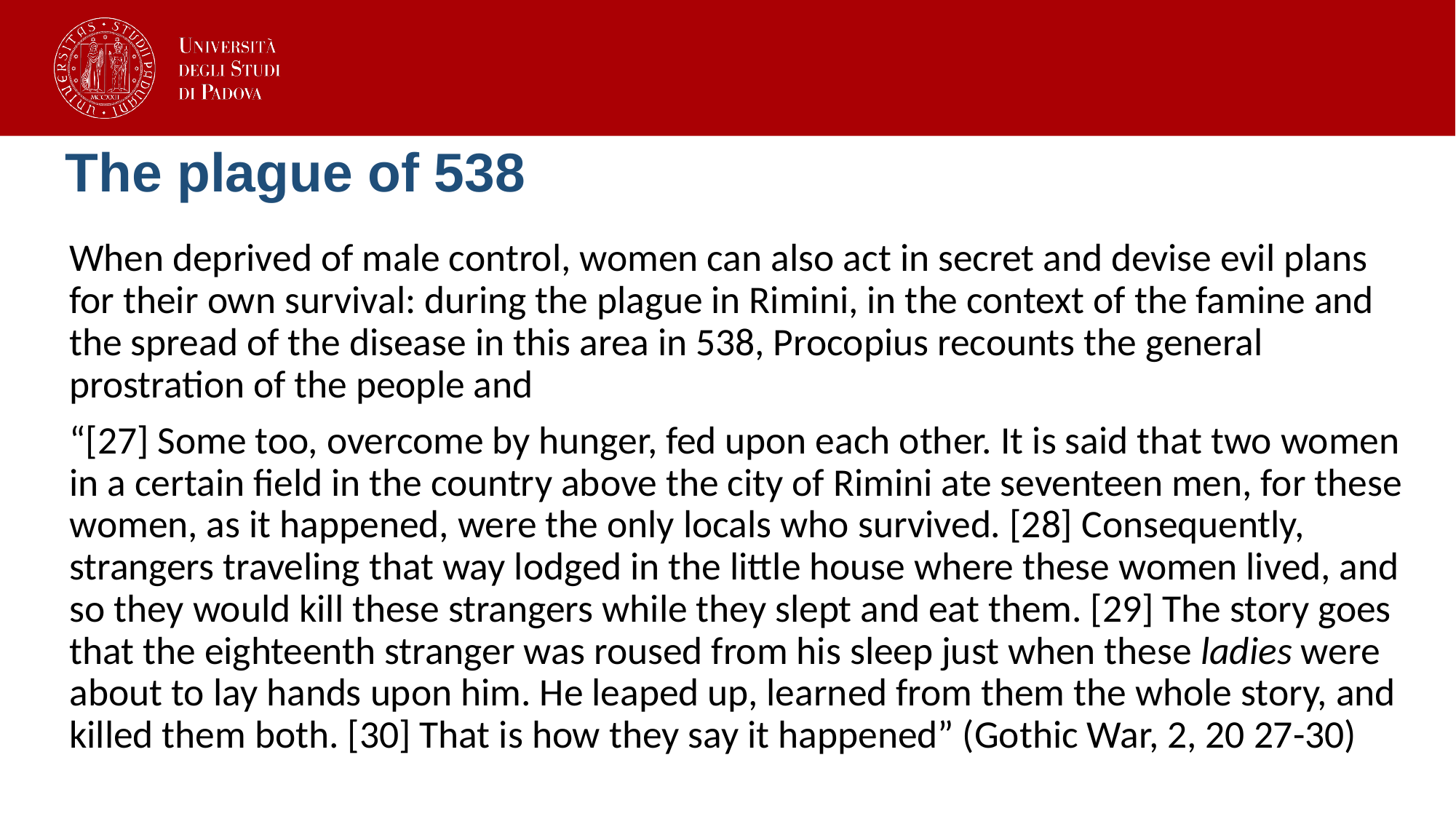

# The plague of 538
When deprived of male control, women can also act in secret and devise evil plans for their own survival: during the plague in Rimini, in the context of the famine and the spread of the disease in this area in 538, Procopius recounts the general prostration of the people and
“[27] Some too, overcome by hunger, fed upon each other. It is said that two women in a certain field in the country above the city of Rimini ate seventeen men, for these women, as it happened, were the only locals who survived. [28] Consequently, strangers traveling that way lodged in the little house where these women lived, and so they would kill these strangers while they slept and eat them. [29] The story goes that the eighteenth stranger was roused from his sleep just when these ladies were about to lay hands upon him. He leaped up, learned from them the whole story, and killed them both. [30] That is how they say it happened” (Gothic War, 2, 20 27-30)